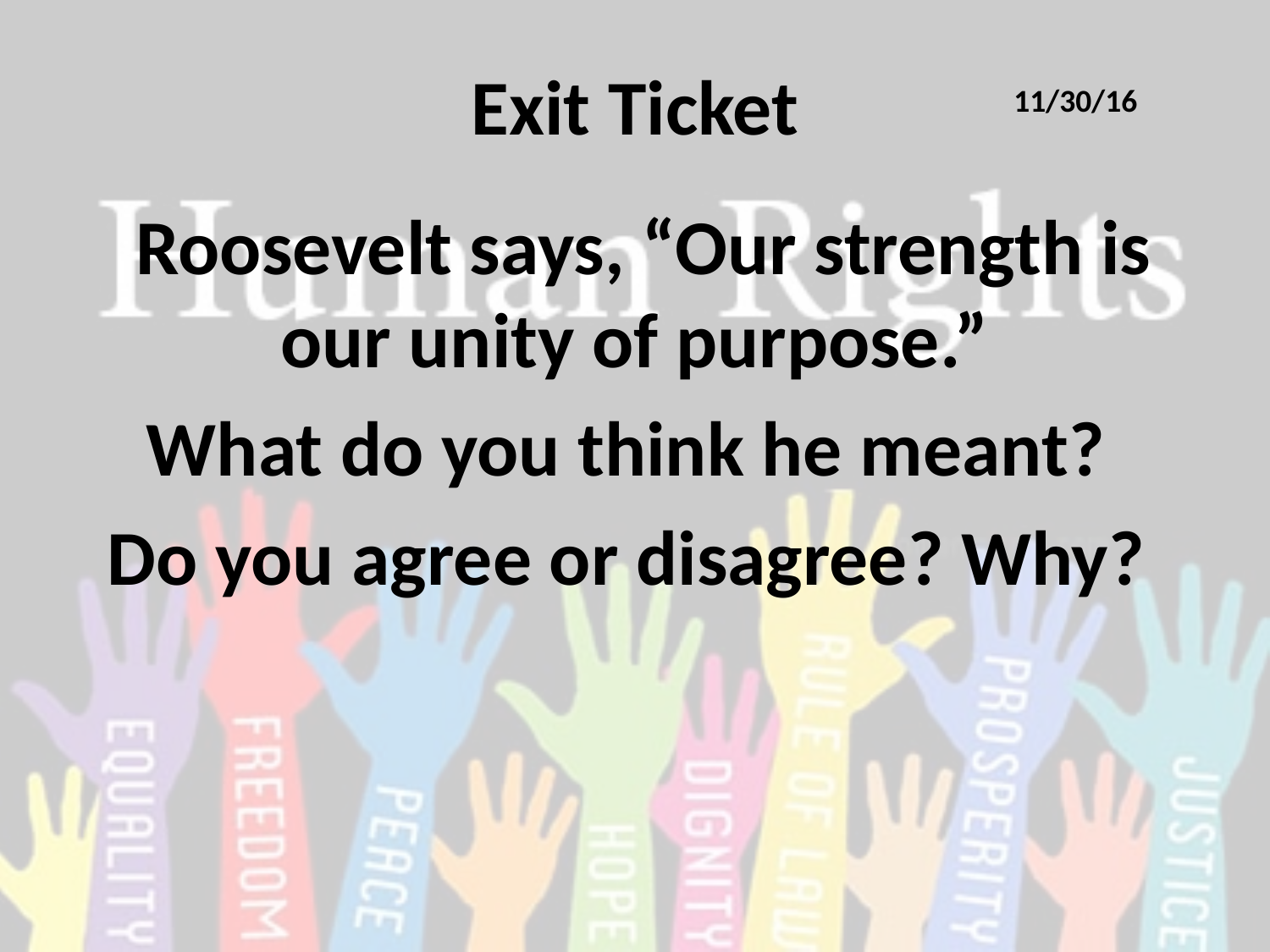

# Exit Ticket
11/30/16
 Roosevelt says, “Our strength is our unity of purpose.”
What do you think he meant?
Do you agree or disagree? Why?